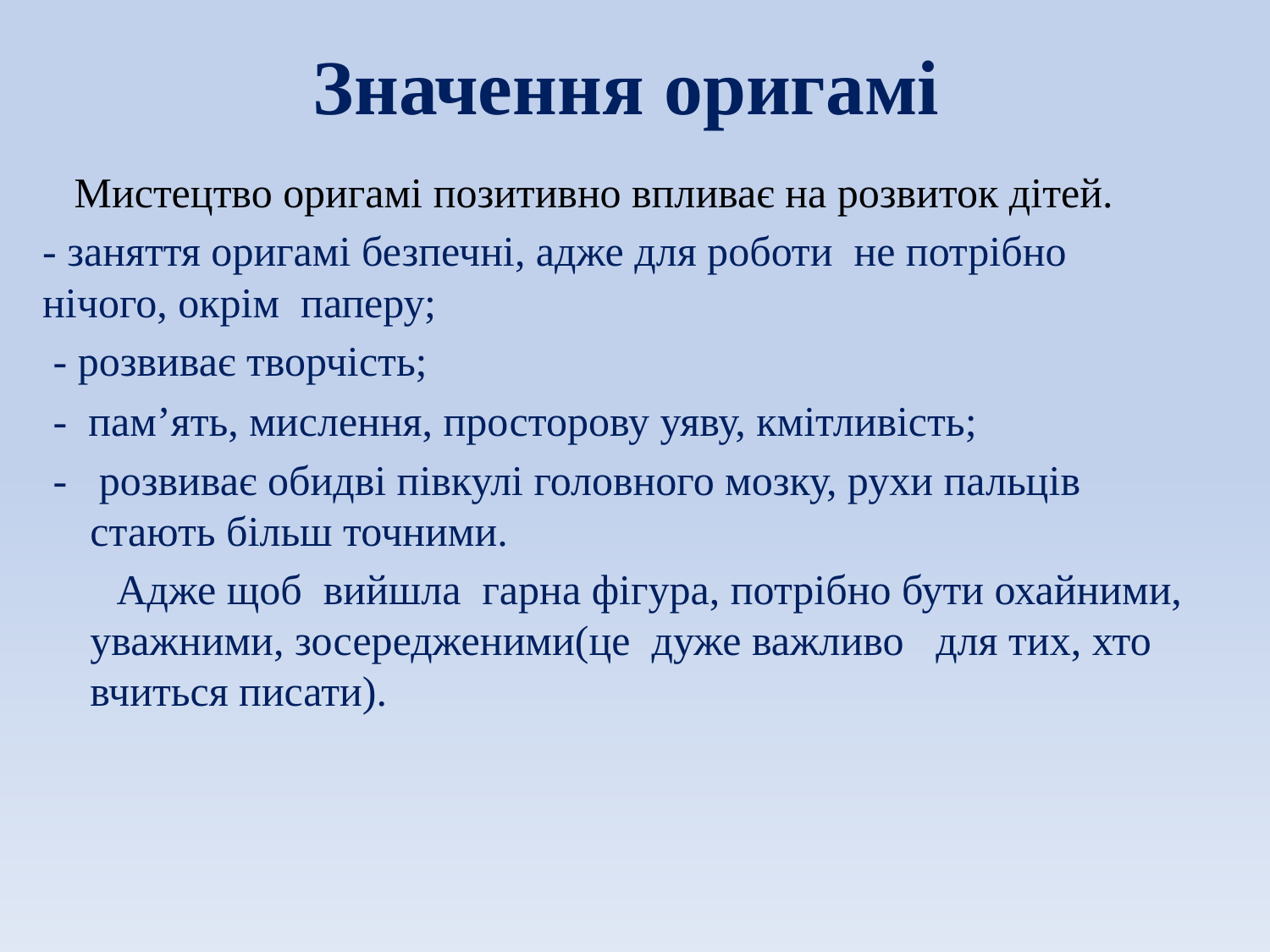

# Значення оригамі
   Мистецтво оригамі позитивно впливає на розвиток дітей.
- заняття оригамі безпечні, адже для роботи  не потрібно      нічого, окрім  паперу;
 - розвиває творчість;
 -  пам’ять, мислення, просторову уяву, кмітливість;
 -   розвиває обидві півкулі головного мозку, рухи пальців стають більш точними.
       Адже щоб  вийшла  гарна фігура, потрібно бути охайними, уважними, зосередженими(це  дуже важливо   для тих, хто вчиться писати).